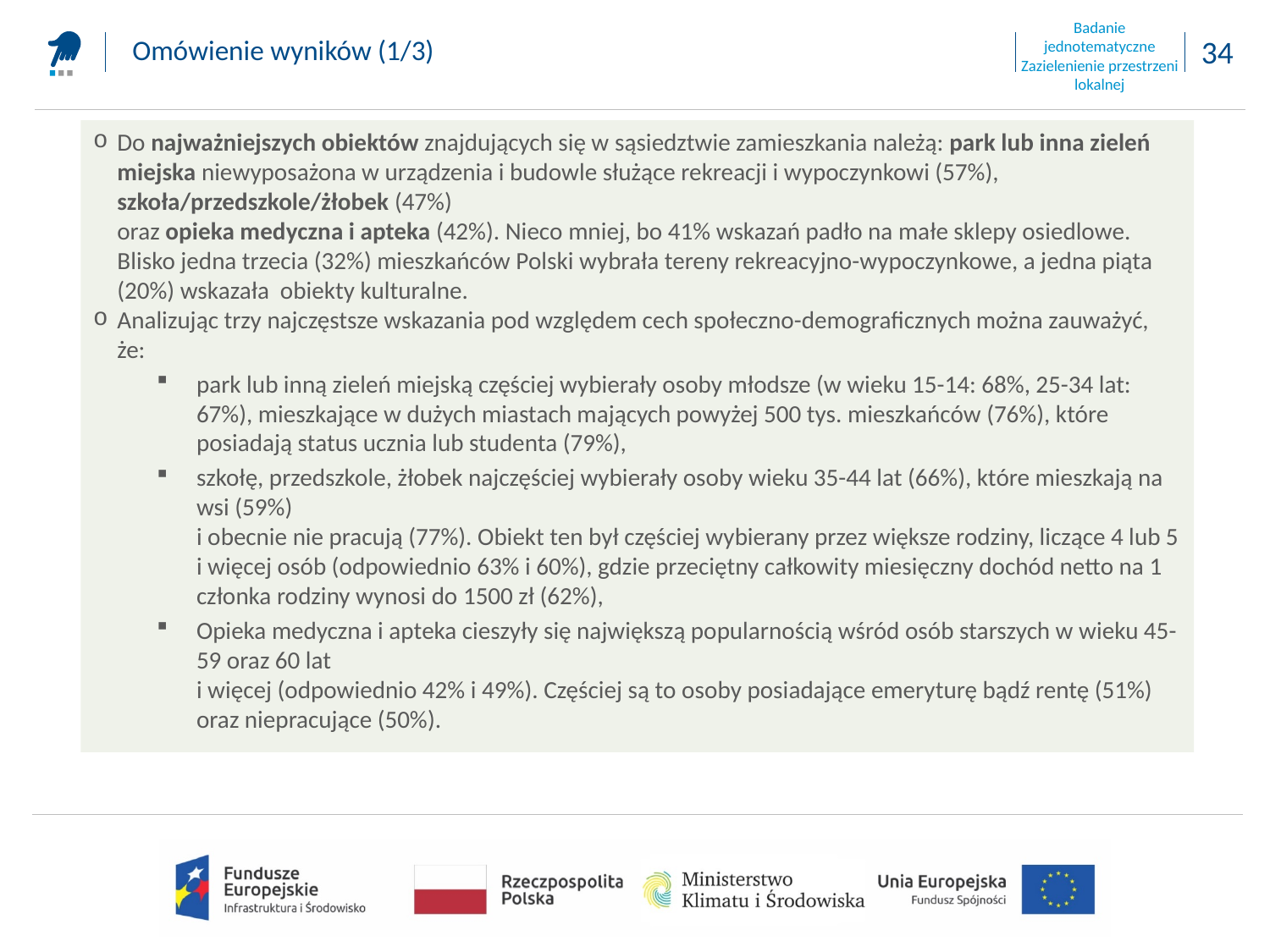

Badanie jednotematyczne
Zazielenienie przestrzeni lokalnej
Omówienie wyników (1/3)

Do najważniejszych obiektów znajdujących się w sąsiedztwie zamieszkania należą: park lub inna zieleń miejska niewyposażona w urządzenia i budowle służące rekreacji i wypoczynkowi (57%), szkoła/przedszkole/żłobek (47%)
oraz opieka medyczna i apteka (42%). Nieco mniej, bo 41% wskazań padło na małe sklepy osiedlowe. Blisko jedna trzecia (32%) mieszkańców Polski wybrała tereny rekreacyjno-wypoczynkowe, a jedna piąta (20%) wskazała  obiekty kulturalne.
Analizując trzy najczęstsze wskazania pod względem cech społeczno-demograficznych można zauważyć, że:
park lub inną zieleń miejską częściej wybierały osoby młodsze (w wieku 15-14: 68%, 25-34 lat: 67%), mieszkające w dużych miastach mających powyżej 500 tys. mieszkańców (76%), które posiadają status ucznia lub studenta (79%),
szkołę, przedszkole, żłobek najczęściej wybierały osoby wieku 35-44 lat (66%), które mieszkają na wsi (59%)
i obecnie nie pracują (77%). Obiekt ten był częściej wybierany przez większe rodziny, liczące 4 lub 5 i więcej osób (odpowiednio 63% i 60%), gdzie przeciętny całkowity miesięczny dochód netto na 1 członka rodziny wynosi do 1500 zł (62%),
Opieka medyczna i apteka cieszyły się największą popularnością wśród osób starszych w wieku 45-59 oraz 60 lat
i więcej (odpowiednio 42% i 49%). Częściej są to osoby posiadające emeryturę bądź rentę (51%) oraz niepracujące (50%).